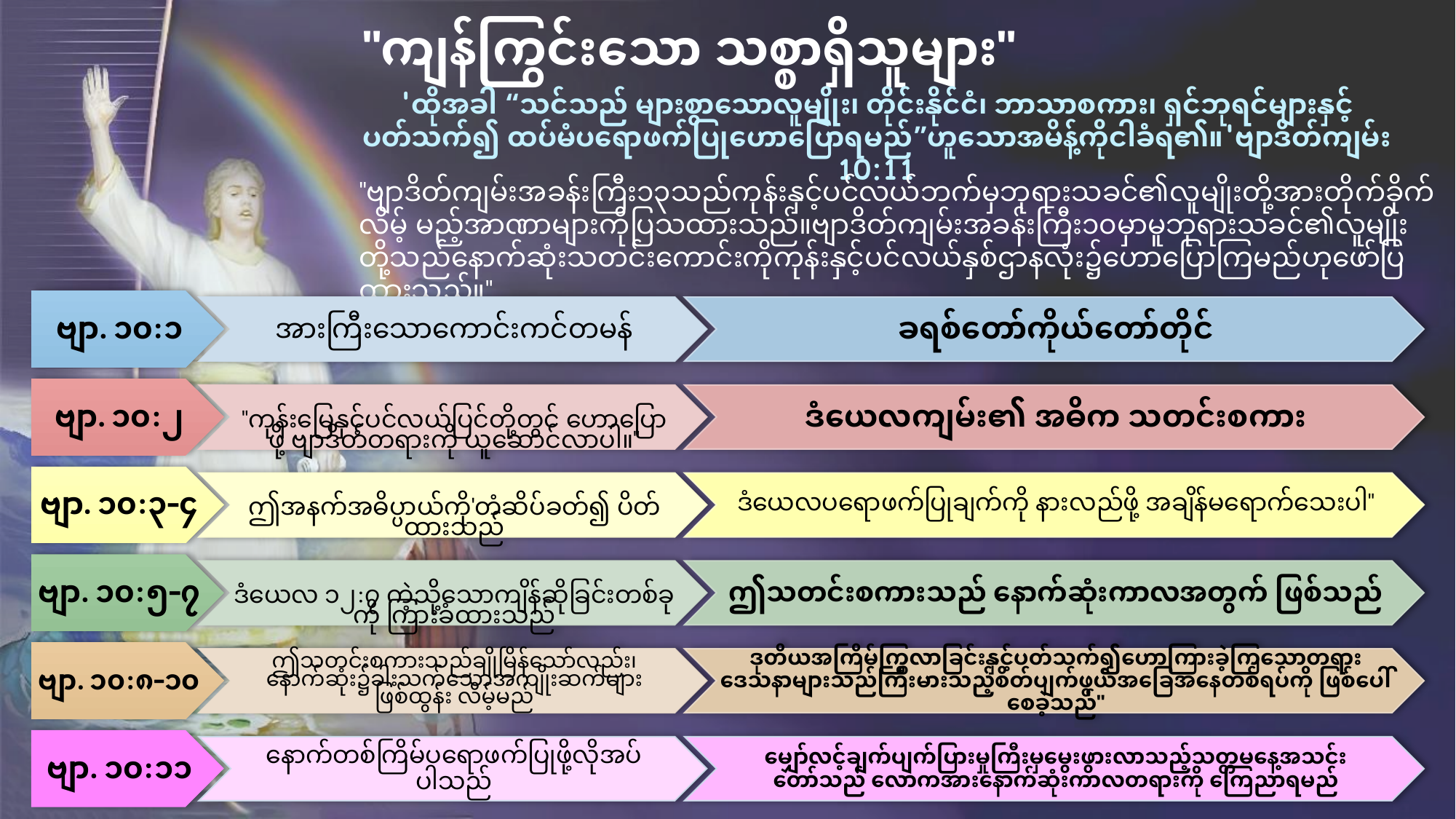

"ကျန်ကြွင်းသော သစ္စာရှိသူများ"
'ထိုအခါ “သင်​သည် များစွာ​သော​လူမျိုး၊ တိုင်းနိုင်ငံ၊ ဘာသာ​စကား၊ ရှင်ဘုရင်​များ​နှင့်​ပတ်သက်၍ ထပ်မံပရောဖက်ပြု​ဟောပြော​ရ​မည်”​ဟူ​သော​အမိန့်​ကိုငါ​ခံရ​၏။'ဗျာဒိတ်ကျမ်း 10:11

"ဗျာဒိတ်ကျမ်းအခန်းကြီး၁၃သည်ကုန်းနှင့်ပင်လယ်ဘက်မှဘုရားသခင်၏လူမျိုးတို့အားတိုက်ခိုက်လိမ့် မည့်အာဏာများကိုပြသထားသည်။ဗျာဒိတ်ကျမ်းအခန်းကြီး၁၀မှာမူဘုရားသခင်၏လူမျိုးတို့သည်နောက်ဆုံးသတင်းကောင်းကိုကုန်းနှင့်ပင်လယ်နှစ်ဌာနလုံး၌ဟောပြောကြမည်ဟုဖော်ပြထားသည်။"
ဗျာ. ၁၀:၁
အားကြီးသောကောင်းကင်တမန်
ခရစ်တော်ကိုယ်တော်တိုင်
ဗျာ. ၁၀:၂

"ကုန်းမြေနှင့်ပင်လယ်ပြင်တို့တွင် ဟောပြောဖို့ ဗျာဒိတ်တရားကို ယူဆောင်လာပါ။"
ဒံယေလကျမ်း၏ အဓိက သတင်းစကား
ဗျာ. ၁၀:၃-၄

ဤအနက်အဓိပ္ပာယ်ကို'တံဆိပ်ခတ်၍ ပိတ်ထားသည်
ဒံယေလပရောဖက်ပြုချက်ကို နားလည်ဖို့ အချိန်မရောက်သေးပါ"
ဗျာ. ၁၀:၅-၇

ဒံယေလ ၁၂:၇ ကဲ့သို့သောကျိန်ဆိုခြင်းတစ်ခုကို ကြားခံထားသည်
ဤသတင်းစကားသည် နောက်ဆုံးကာလအတွက် ဖြစ်သည်
ဗျာ. ၁၀:၈-၁၀
ဤသတင်းစကားသည်ချိုမြိန်သော်လည်း၊နောက်ဆုံး၌ခါးသက်သောအကျိုးဆက်များဖြစ်ထွန်း လိမ့်မည်
ဒုတိယအကြိမ်ကြွလာခြင်းနှင့်ပတ်သက်၍ဟောကြားခဲ့ကြသောတရားဒေသနာများသည်ကြီးမားသည့်စိတ်ပျက်ဖွယ်အခြေအနေတစ်ရပ်ကို ဖြစ်ပေါ်စေခဲ့သည်"
ဗျာ. ၁၀:၁၁
နောက်တစ်ကြိမ်ပရောဖက်ပြုဖို့လိုအပ်ပါသည်
မျှော်လင့်ချက်ပျက်ပြားမှုကြီးမှမွေးဖွားလာသည့်သတ္တမနေ့အသင်းတော်သည် လောကအားနောက်ဆုံးကာလတရားကို ကြေညာရမည်